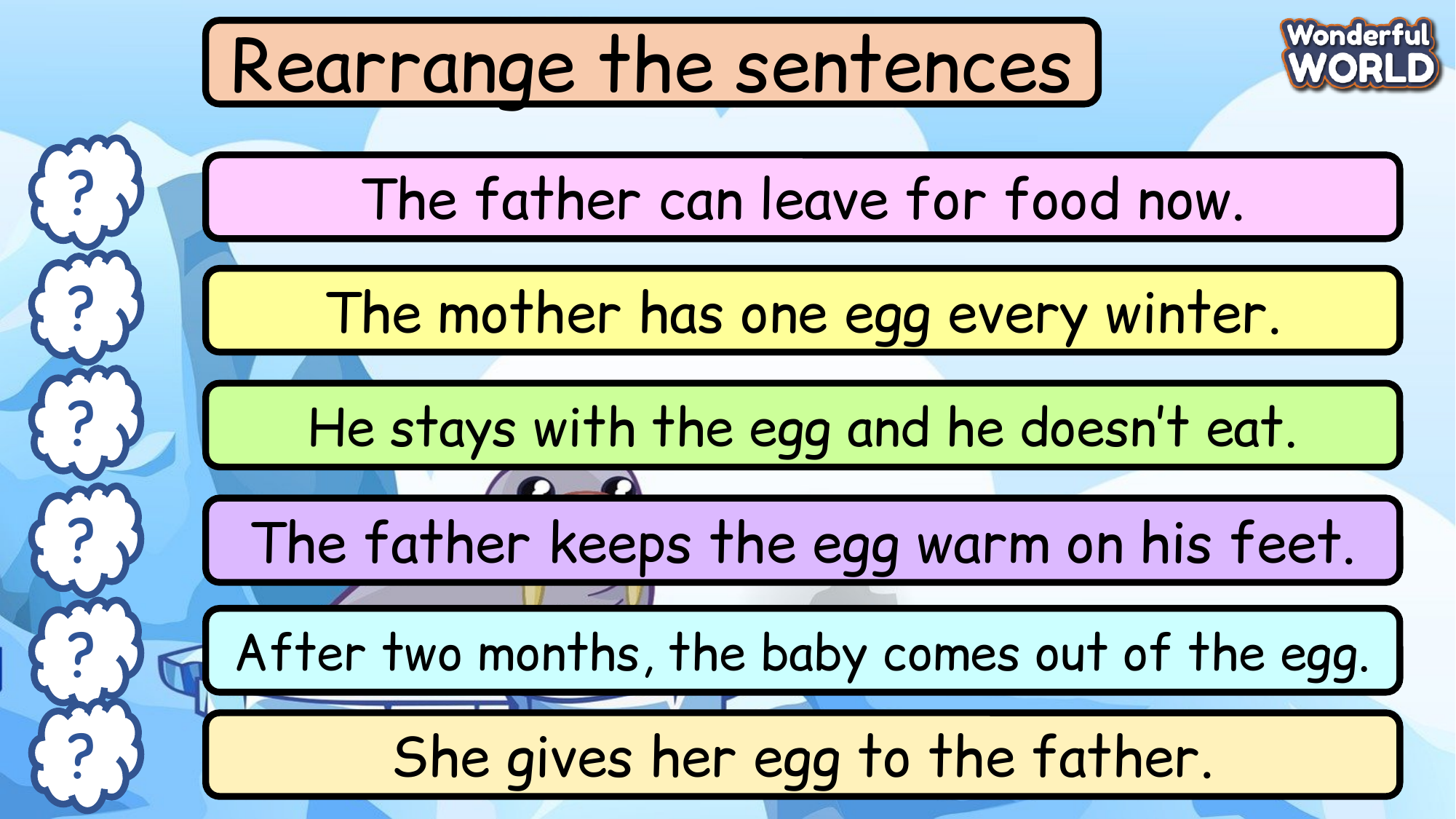

Rearrange the sentences
?
The father can leave for food now.
?
The mother has one egg every winter.
?
He stays with the egg and he doesn’t eat.
?
The father keeps the egg warm on his feet.
?
After two months, the baby comes out of the egg.
?
She gives her egg to the father.